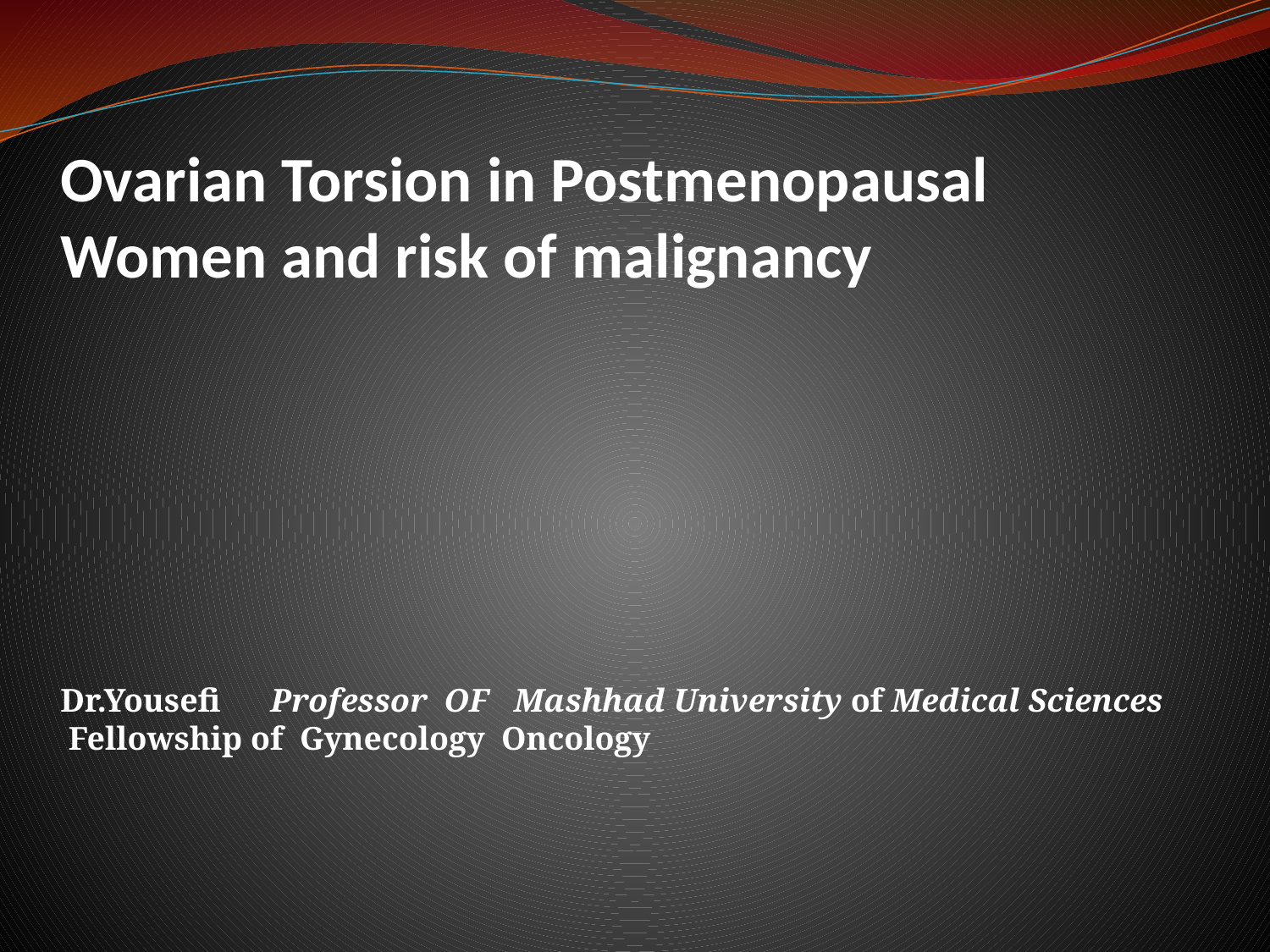

Ovarian Torsion in Postmenopausal Women and risk of malignancy

Dr.Yousefi      Professor  OF   Mashhad University of Medical Sciences
 Fellowship of  Gynecology  Oncology